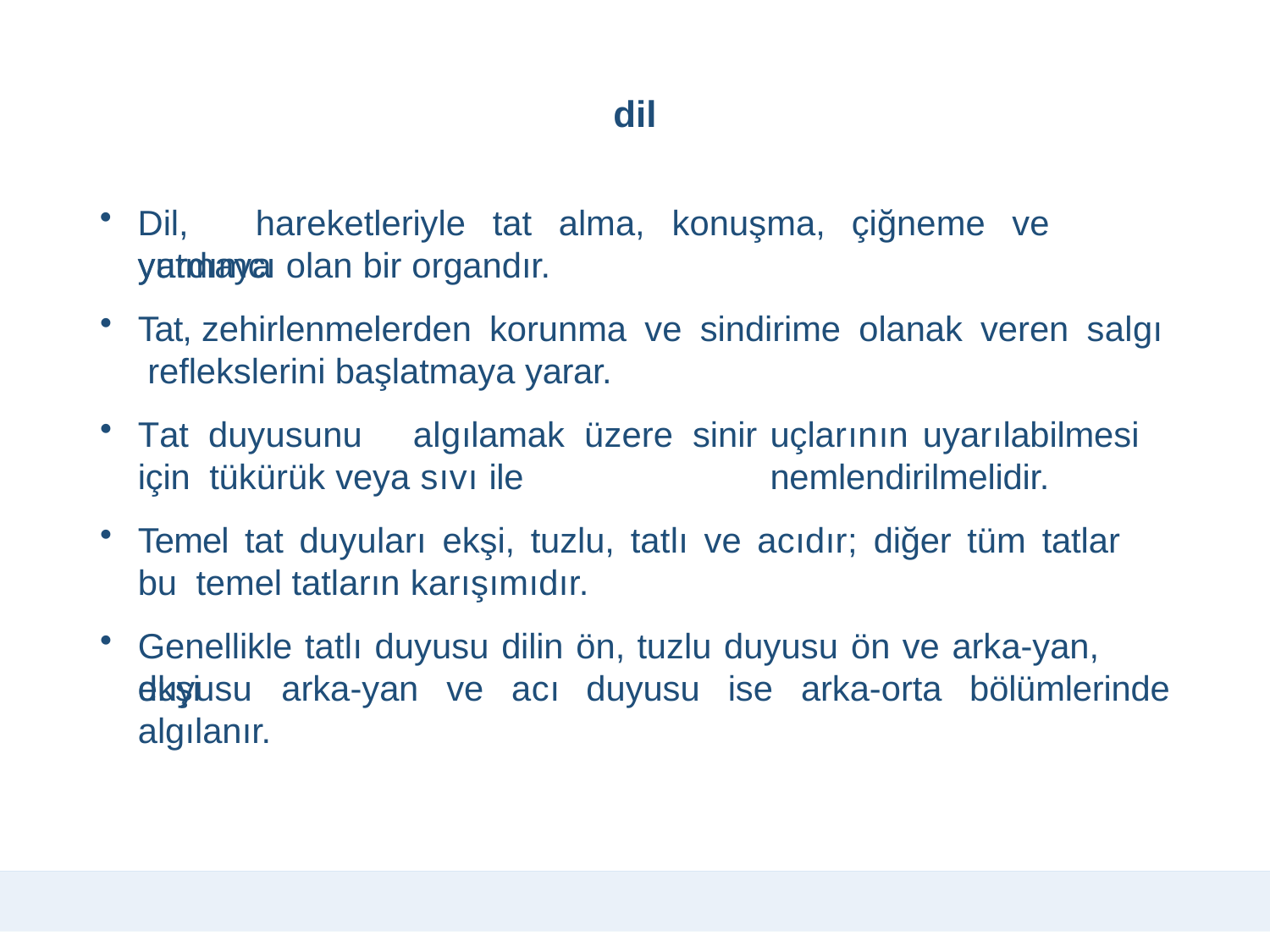

dil
Dil,	hareketleriyle	tat	alma,	konuşma,	çiğneme	ve	yutmaya
yardımcı olan bir organdır.
Tat, zehirlenmelerden korunma ve sindirime olanak veren salgı  reflekslerini başlatmaya yarar.
Tat  duyusunu	algılamak  üzere  sinir	uçlarının	uyarılabilmesi	için  tükürük veya sıvı ile	nemlendirilmelidir.
Temel tat duyuları ekşi, tuzlu, tatlı ve acıdır; diğer tüm tatlar bu  temel tatların karışımıdır.
Genellikle tatlı duyusu dilin ön, tuzlu duyusu ön ve arka-yan, ekşi
duyusu	arka-yan	ve	acı	duyusu	ise	arka-orta	bölümlerinde
algılanır.